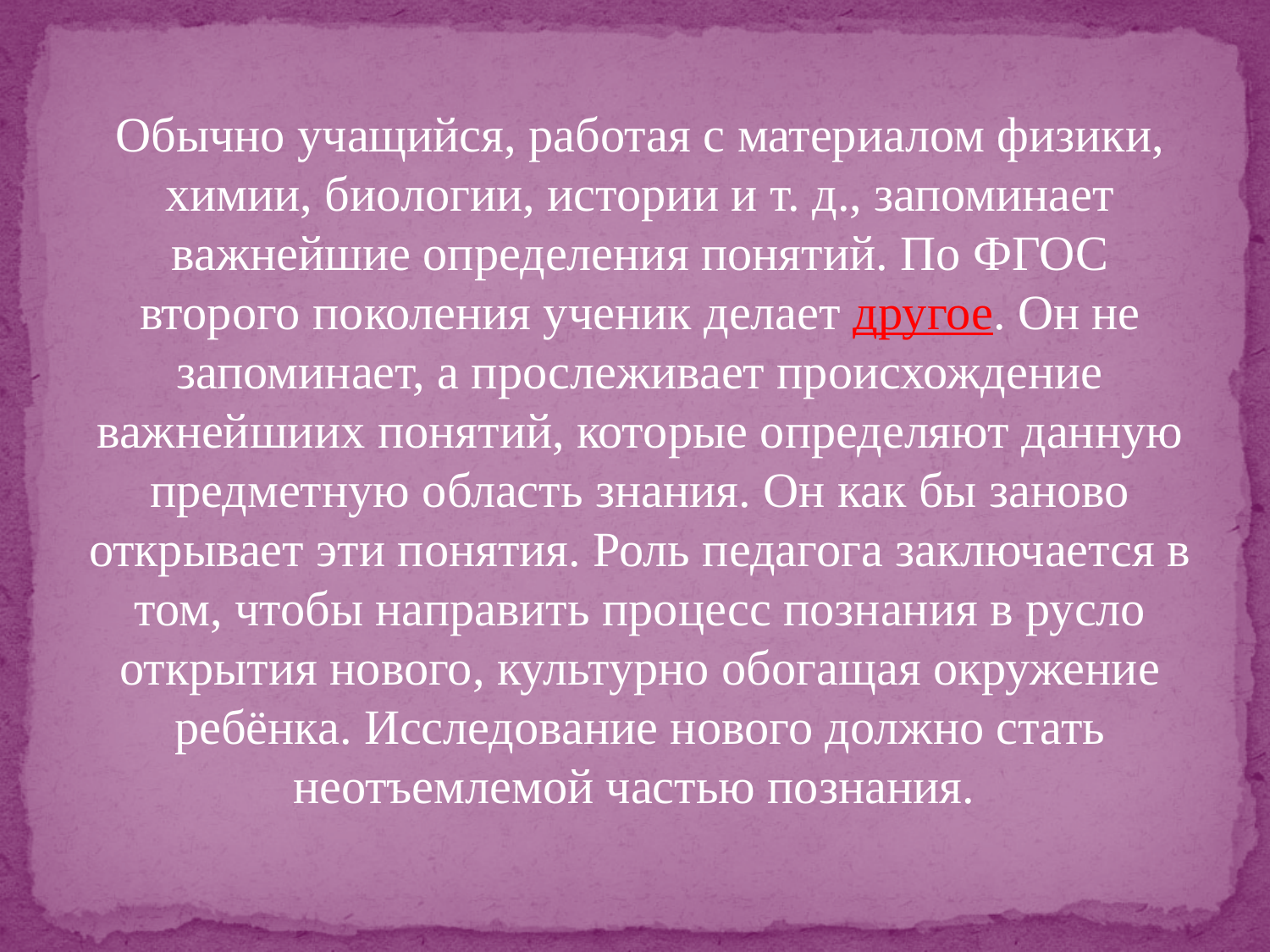

Обычно учащийся, работая с материалом физики, химии, биологии, истории и т. д., запоминает важнейшие определения понятий. По ФГОС второго поколения ученик делает другое. Он не запоминает, а прослеживает происхождение важнейшиих понятий, которые определяют данную предметную область знания. Он как бы заново открывает эти понятия. Роль педагога заключается в том, чтобы направить процесс познания в русло открытия нового, культурно обогащая окружение ребёнка. Исследование нового должно стать неотъемлемой частью познания.